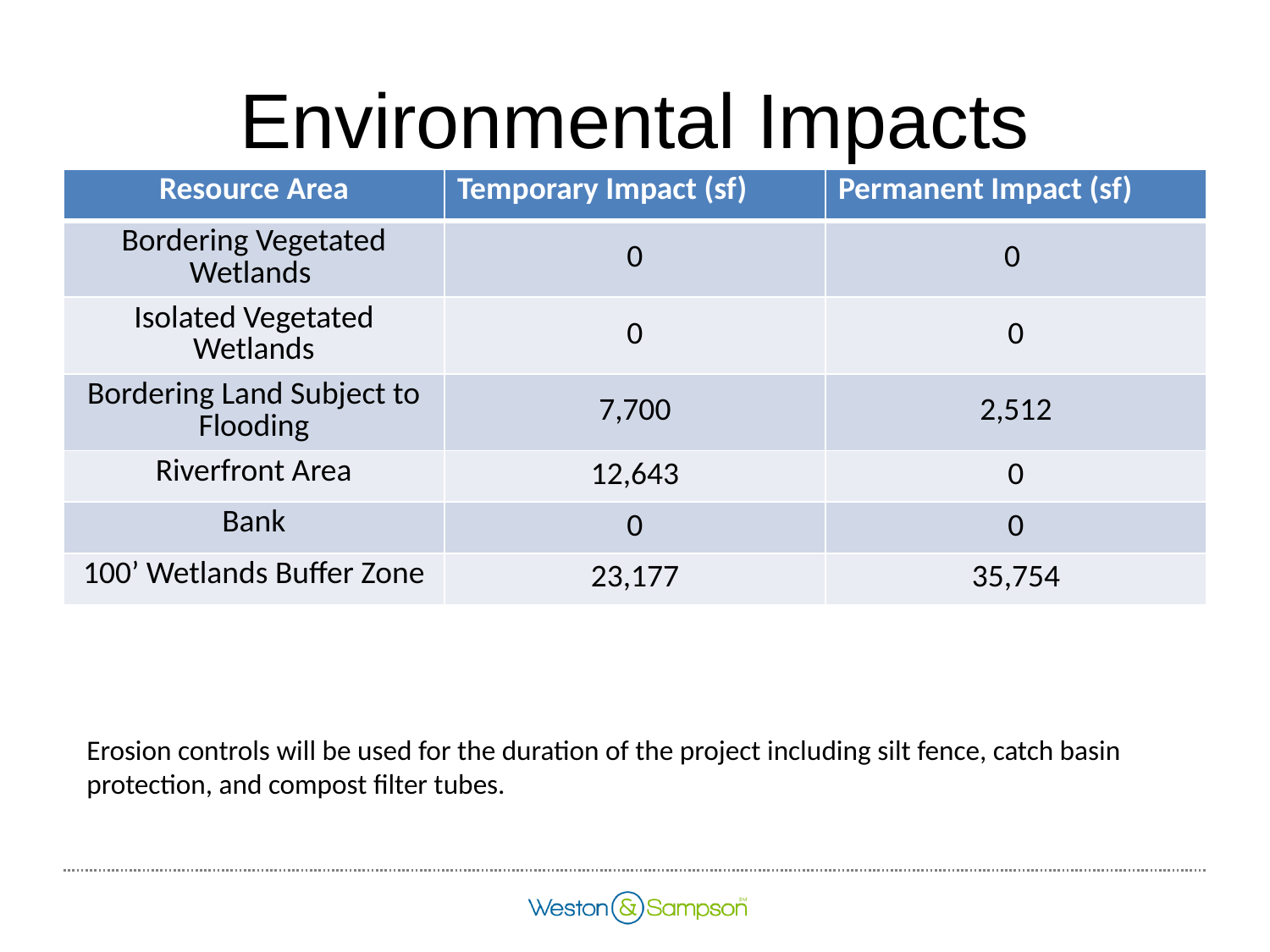

# Environmental Impacts
| Resource Area | Temporary Impact (sf) | Permanent Impact (sf) |
| --- | --- | --- |
| Bordering Vegetated Wetlands | 0 | 0 |
| Isolated Vegetated Wetlands | 0 | 0 |
| Bordering Land Subject to Flooding | 7,700 | 2,512 |
| Riverfront Area | 12,643 | 0 |
| Bank | 0 | 0 |
| 100’ Wetlands Buffer Zone | 23,177 | 35,754 |
Erosion controls will be used for the duration of the project including silt fence, catch basin protection, and compost filter tubes.